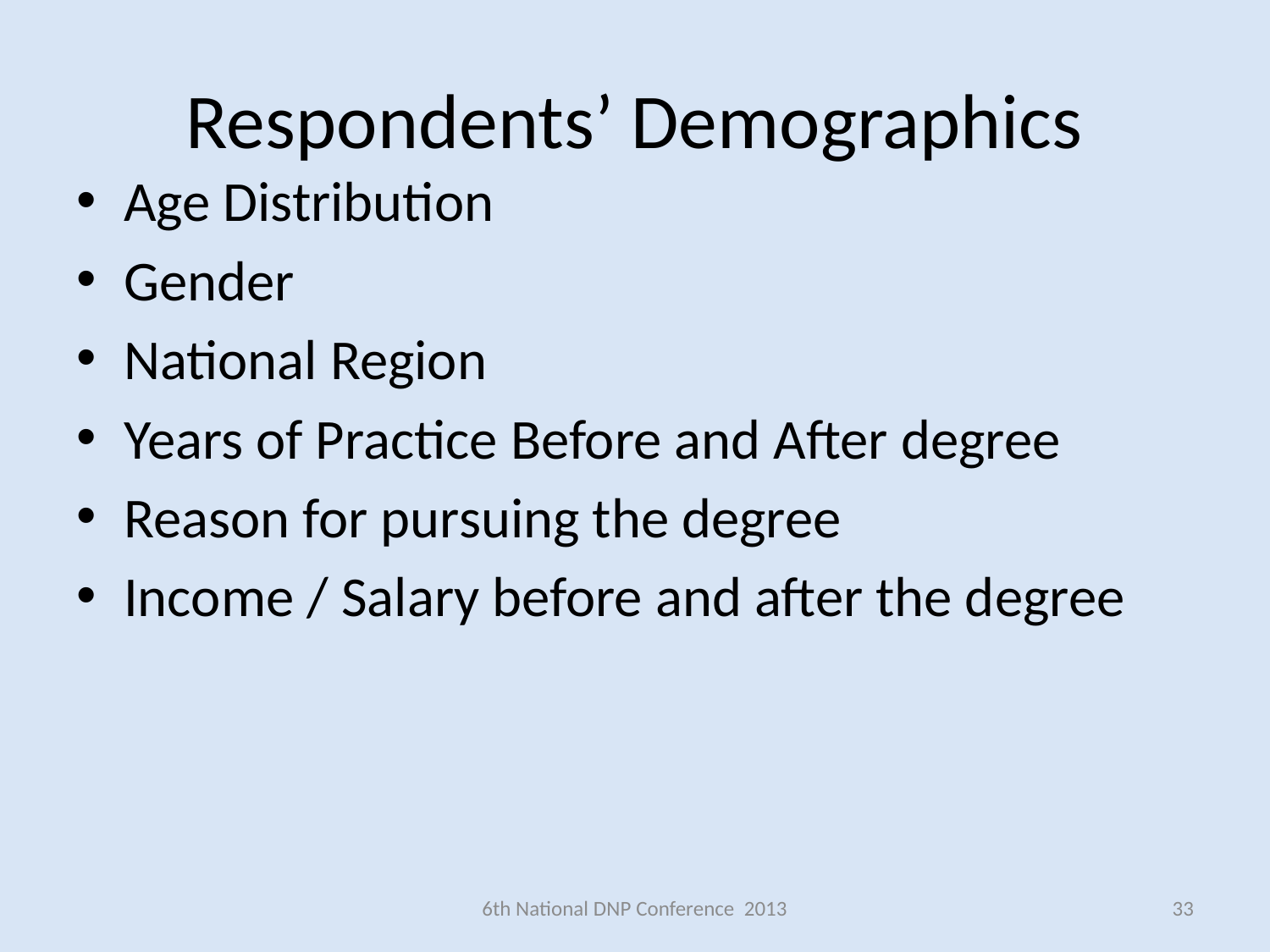

# Respondents’ Demographics
Age Distribution
Gender
National Region
Years of Practice Before and After degree
Reason for pursuing the degree
Income / Salary before and after the degree
6th National DNP Conference  2013
33